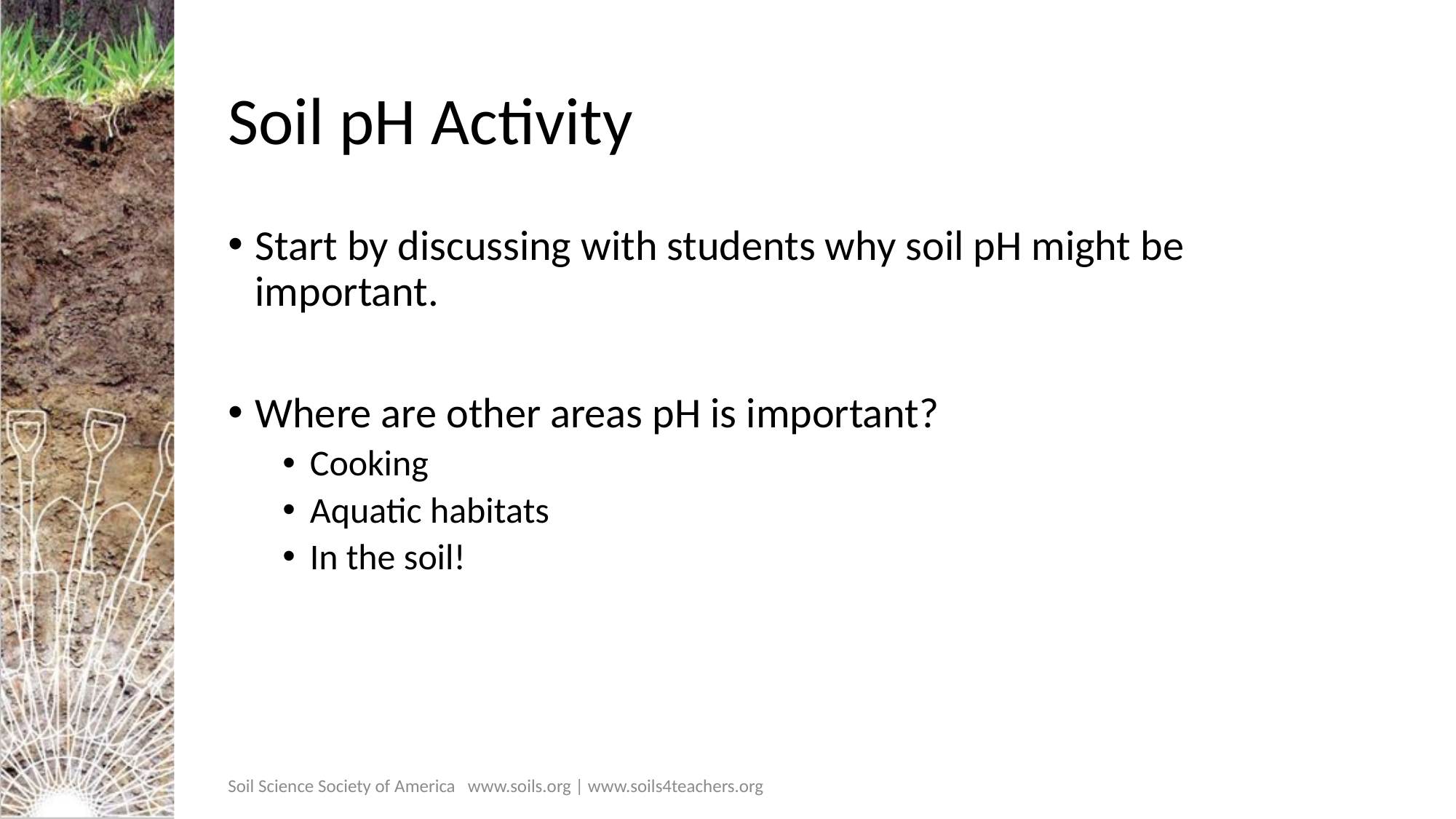

# Soil pH Activity
Start by discussing with students why soil pH might be important.

Where are other areas pH is important?
Cooking
Aquatic habitats
In the soil!
Soil Science Society of America   www.soils.org | www.soils4teachers.org